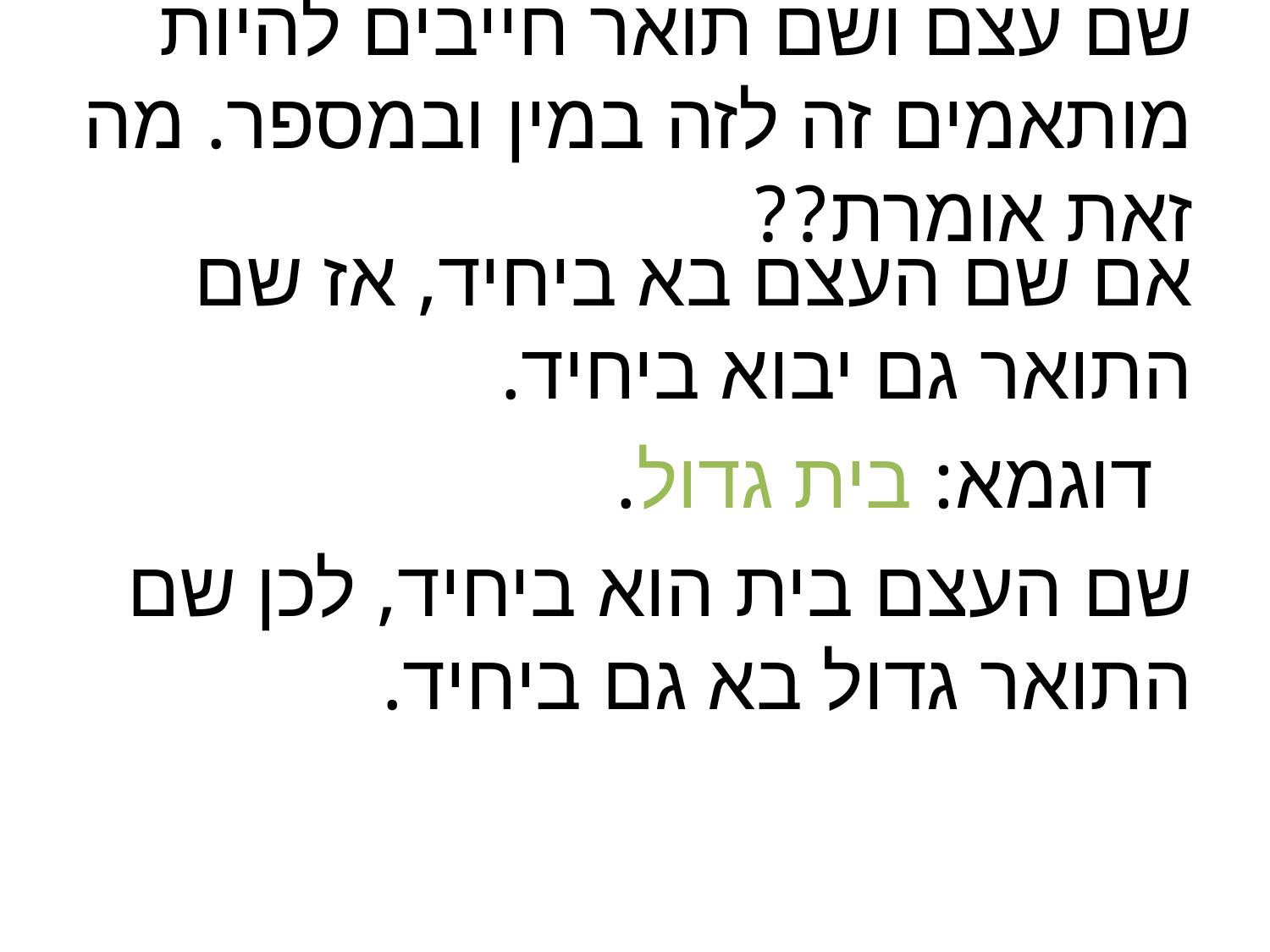

# שם עצם ושם תואר חייבים להיות מותאמים זה לזה במין ובמספר. מה זאת אומרת??
אם שם העצם בא ביחיד, אז שם התואר גם יבוא ביחיד.
  דוגמא: בית גדול.
שם העצם בית הוא ביחיד, לכן שם התואר גדול בא גם ביחיד.